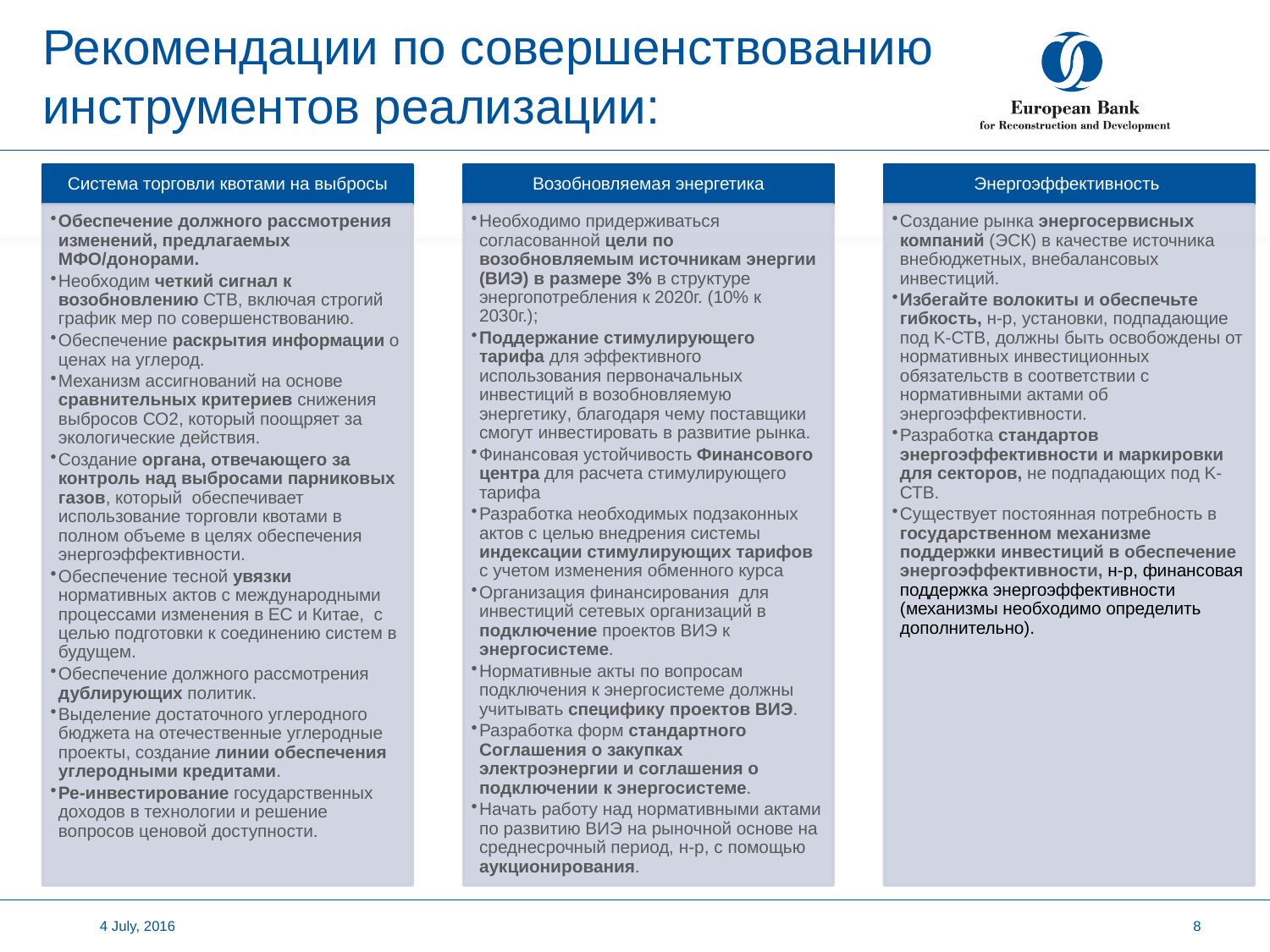

# Рекомендации по совершенствованию инструментов реализации:
Система торговли квотами на выбросы
Обеспечение должного рассмотрения изменений, предлагаемых  МФО/донорами.
Необходим четкий сигнал к возобновлению СТВ, включая строгий график мер по совершенствованию.
Обеспечение раскрытия информации о ценах на углерод.
Механизм ассигнований на основе сравнительных критериев снижения выбросов СО2, который поощряет за экологические действия.
Создание органа, отвечающего за контроль над выбросами парниковых газов, который  обеспечивает использование торговли квотами в полном объеме в целях обеспечения энергоэффективности.
Обеспечение тесной увязки нормативных актов с международными процессами изменения в ЕС и Китае,  с целью подготовки к соединению систем в будущем.
Обеспечение должного рассмотрения дублирующих политик.
Выделение достаточного углеродного бюджета на отечественные углеродные проекты, создание линии обеспечения углеродными кредитами.
Ре-инвестирование государственных доходов в технологии и решение вопросов ценовой доступности.
Возобновляемая энергетика
Необходимо придерживаться согласованной цели по возобновляемым источникам энергии (ВИЭ) в размере 3% в структуре энергопотребления к 2020г. (10% к 2030г.);
Поддержание стимулирующего тарифа для эффективного использования первоначальных инвестиций в возобновляемую энергетику, благодаря чему поставщики смогут инвестировать в развитие рынка.
Финансовая устойчивость Финансового центра для расчета стимулирующего тарифа
Разработка необходимых подзаконных актов с целью внедрения системы индексации стимулирующих тарифов с учетом изменения обменного курса
Организация финансирования  для инвестиций сетевых организаций в подключение проектов ВИЭ к энергосистеме.
Нормативные акты по вопросам подключения к энергосистеме должны учитывать специфику проектов ВИЭ.
Разработка форм стандартного  Соглашения о закупках электроэнергии и соглашения о подключении к энергосистеме.
Начать работу над нормативными актами по развитию ВИЭ на рыночной основе на среднесрочный период, н-р, с помощью аукционирования.
Энергоэффективность
Создание рынка энергосервисных компаний (ЭСК) в качестве источника внебюджетных, внебалансовых инвестиций.
Избегайте волокиты и обеспечьте гибкость, н-р, установки, подпадающие под K-СТВ, должны быть освобождены от нормативных инвестиционных обязательств в соответствии с нормативными актами об энергоэффективности.
Разработка стандартов энергоэффективности и маркировки для секторов, не подпадающих под K-СТВ.
Существует постоянная потребность в  государственном механизме поддержки инвестиций в обеспечение энергоэффективности, н-р, финансовая поддержка энергоэффективности (механизмы необходимо определить дополнительно).

4 July, 2016
8